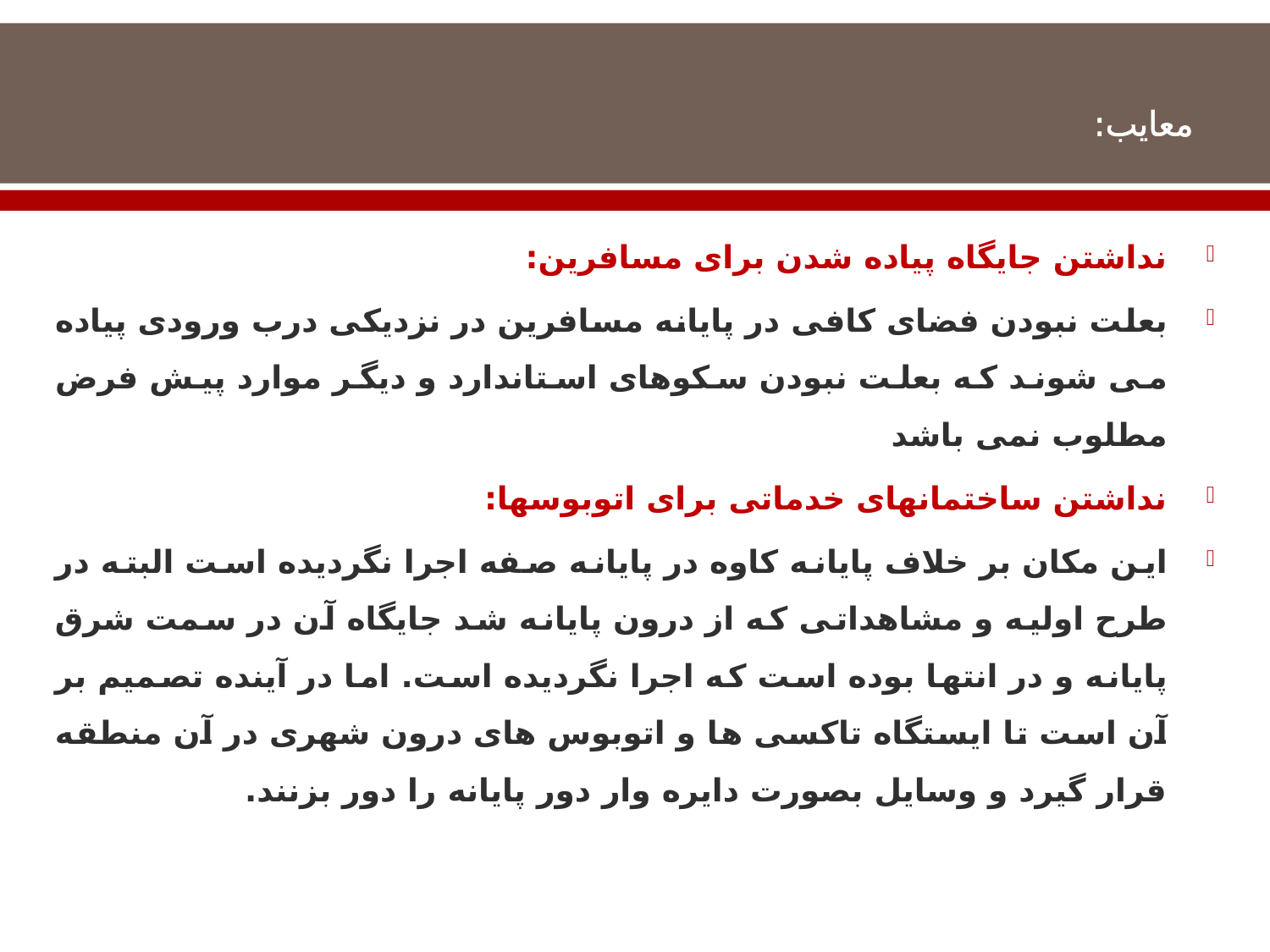

# معایب:
نداشتن جایگاه پیاده شدن برای مسافرین:
بعلت نبودن فضای کافی در پایانه مسافرین در نزدیکی درب ورودی پیاده می شوند که بعلت نبودن سکوهای استاندارد و دیگر موارد پیش فرض مطلوب نمی باشد
نداشتن ساختمانهای خدماتی برای اتوبوسها:
این مکان بر خلاف پایانه کاوه در پایانه صفه اجرا نگردیده است البته در طرح اولیه و مشاهداتی که از درون پایانه شد جایگاه آن در سمت شرق پایانه و در انتها بوده است که اجرا نگردیده است. اما در آینده تصمیم بر آن است تا ایستگاه تاکسی ها و اتوبوس های درون شهری در آن منطقه قرار گیرد و وسایل بصورت دایره وار دور پایانه را دور بزنند.